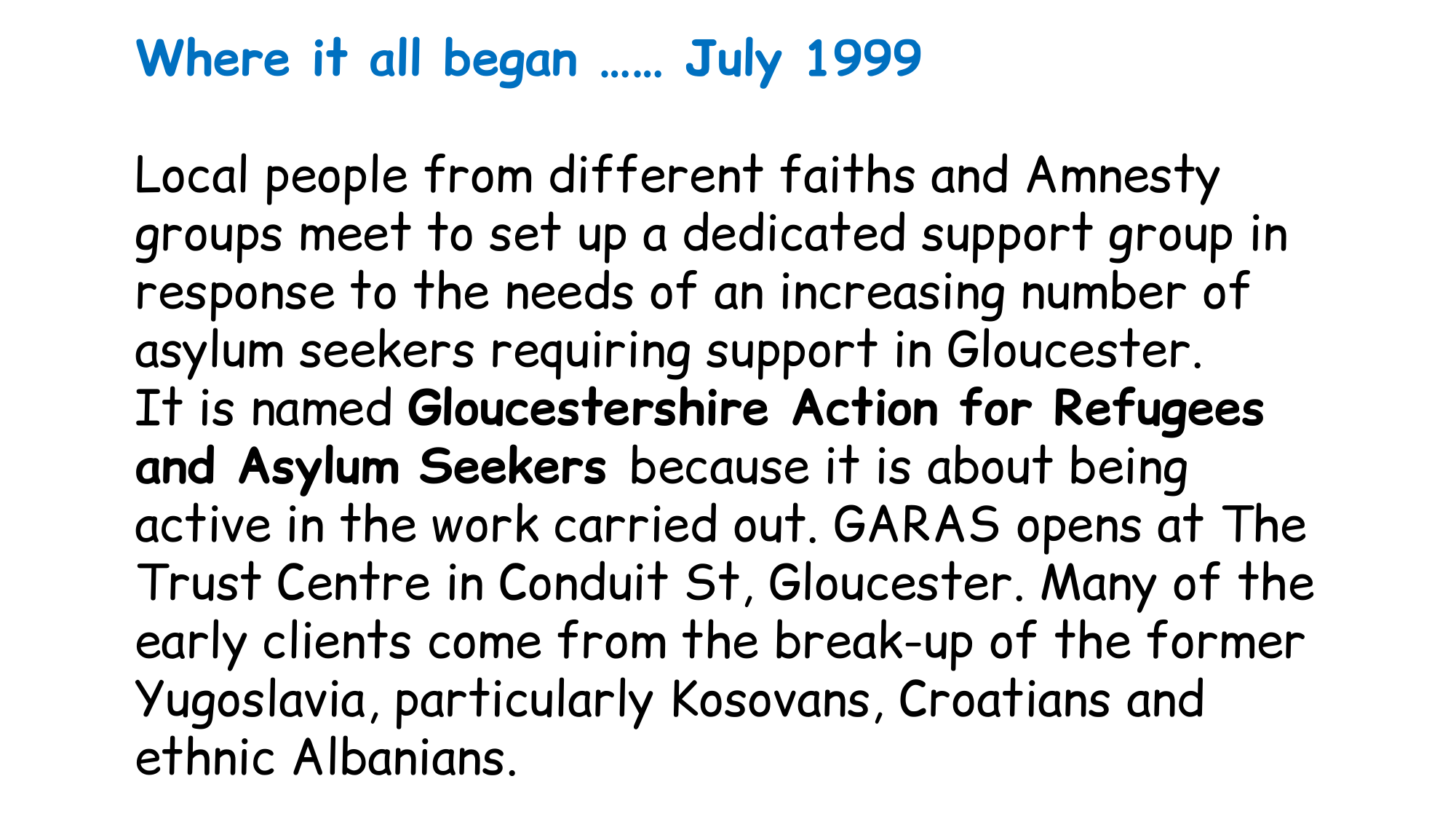

Where it all began …… July 1999

Local people from different faiths and Amnesty groups meet to set up a dedicated support group in response to the needs of an increasing number of asylum seekers requiring support in Gloucester.
It is named Gloucestershire Action for Refugees and Asylum Seekers because it is about being active in the work carried out. GARAS opens at The Trust Centre in Conduit St, Gloucester. Many of the early clients come from the break-up of the former Yugoslavia, particularly Kosovans, Croatians and ethnic Albanians.